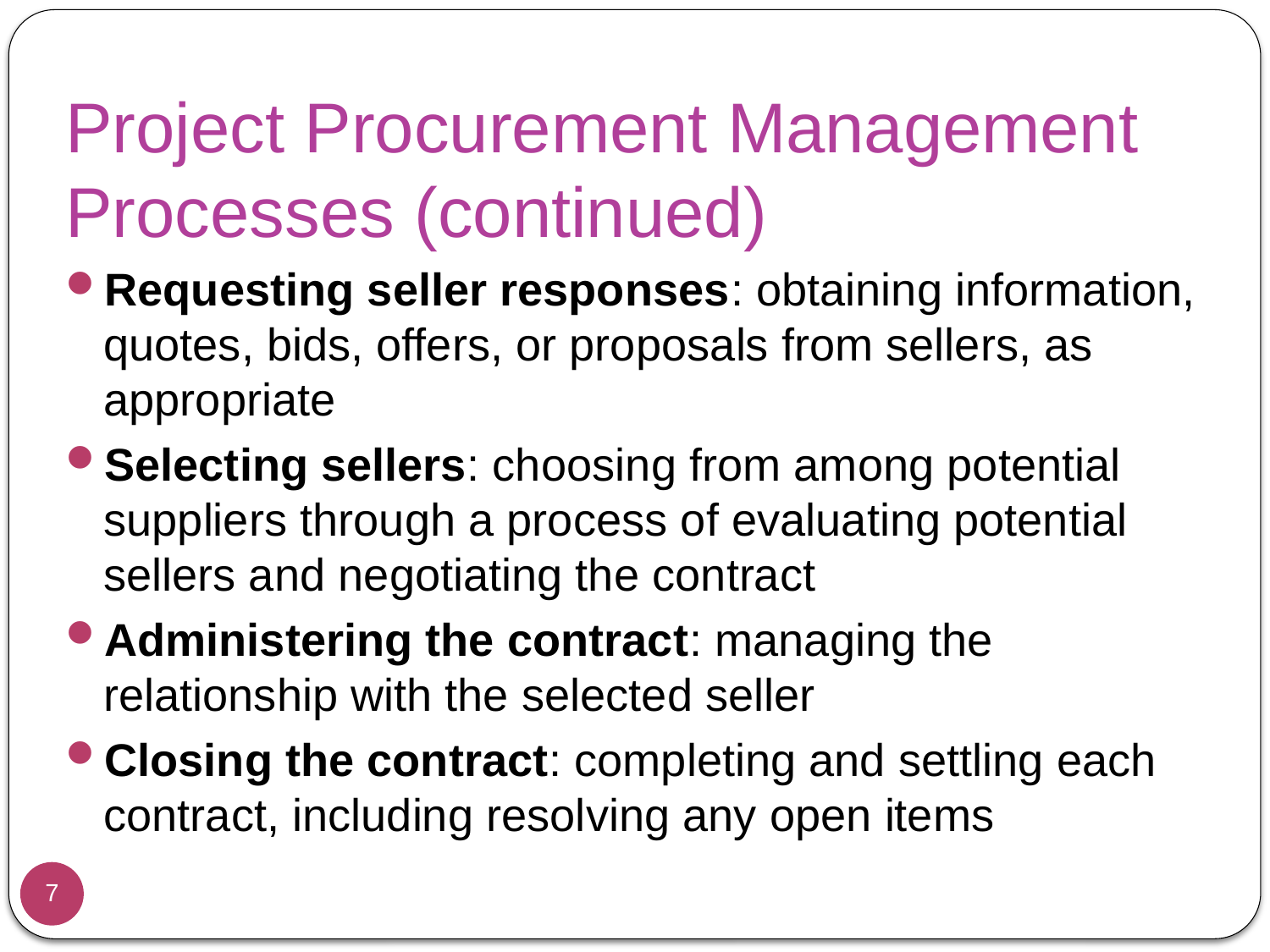

# Project Procurement Management Processes (continued)
Requesting seller responses: obtaining information, quotes, bids, offers, or proposals from sellers, as appropriate
Selecting sellers: choosing from among potential suppliers through a process of evaluating potential sellers and negotiating the contract
Administering the contract: managing the relationship with the selected seller
Closing the contract: completing and settling each contract, including resolving any open items
7